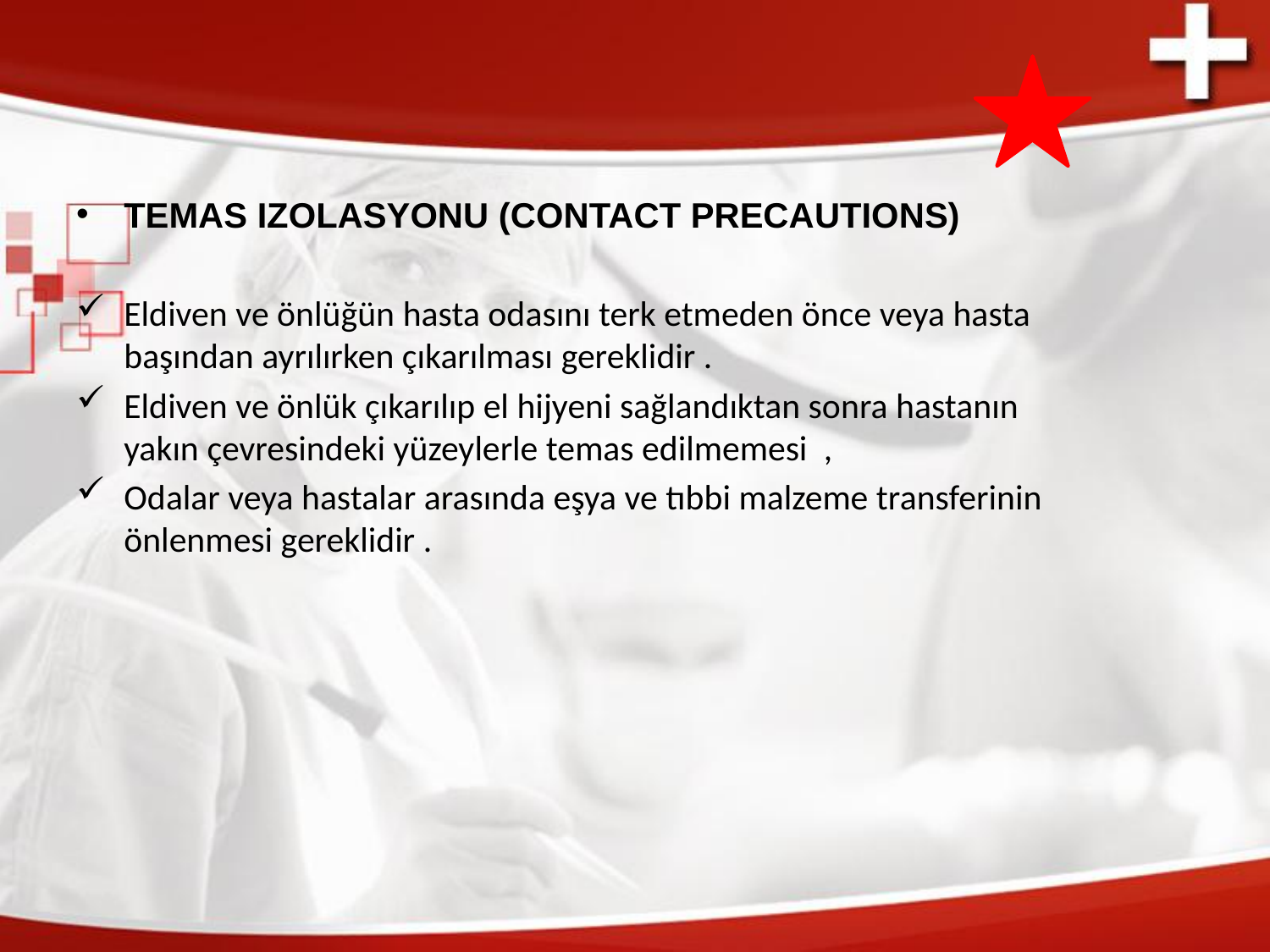

TEMAS IZOLASYONU (CONTACT PRECAUTIONS)

Eldiven ve önlüğün hasta odasını terk etmeden önce veya hasta başından ayrılırken çıkarılması gereklidir .
Eldiven ve önlük çıkarılıp el hijyeni sağlandıktan sonra hastanın yakın çevresindeki yüzeylerle temas edilmemesi  ,
Odalar veya hastalar arasında eşya ve tıbbi malzeme transferinin önlenmesi gereklidir .